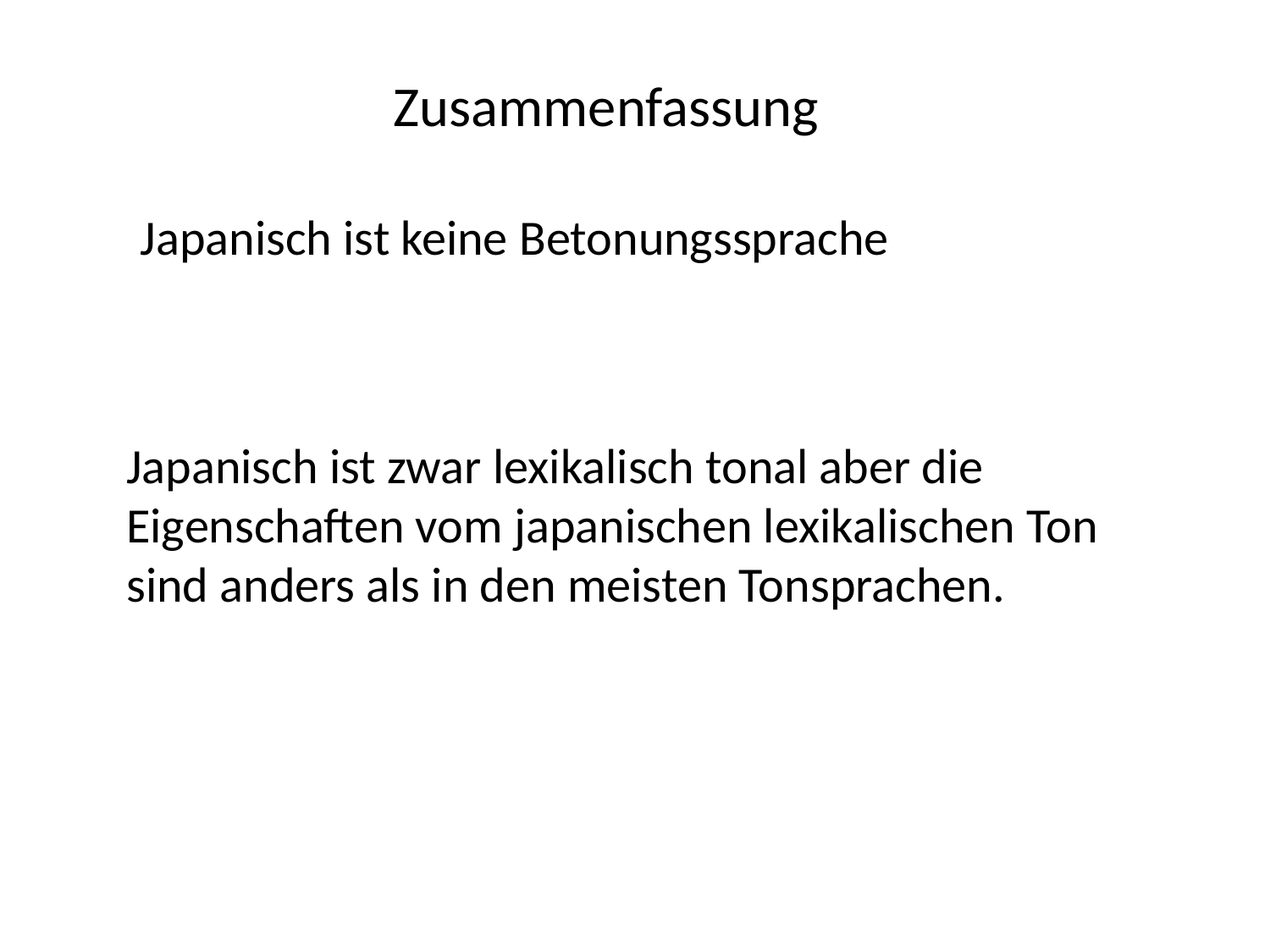

Zusammenfassung
Japanisch ist keine Betonungssprache
Japanisch ist zwar lexikalisch tonal aber die Eigenschaften vom japanischen lexikalischen Ton sind anders als in den meisten Tonsprachen.